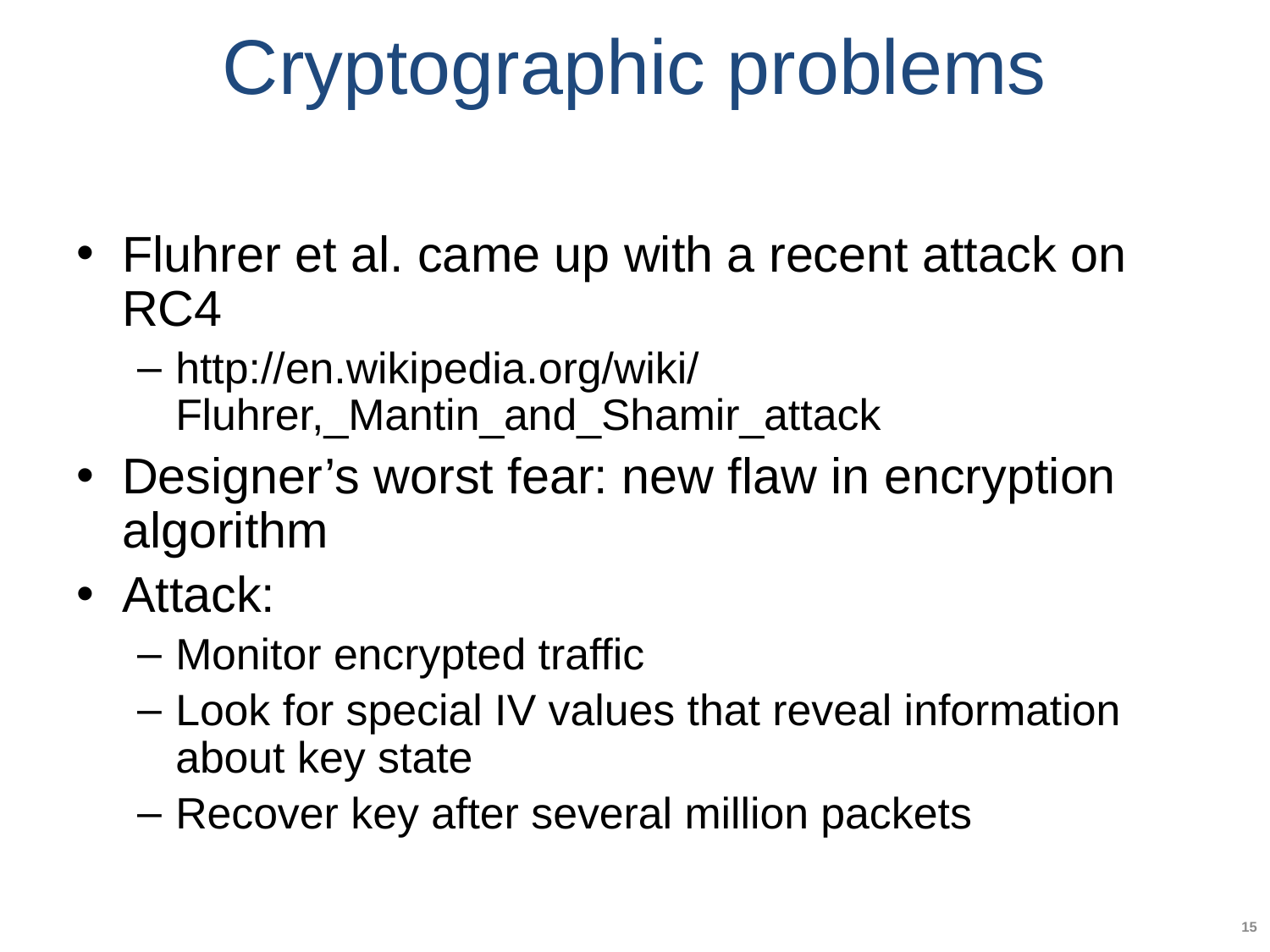

# Cryptographic problems
Fluhrer et al. came up with a recent attack on RC4
http://en.wikipedia.org/wiki/Fluhrer,_Mantin_and_Shamir_attack
Designer’s worst fear: new flaw in encryption algorithm
Attack:
Monitor encrypted traffic
Look for special IV values that reveal information about key state
Recover key after several million packets
15